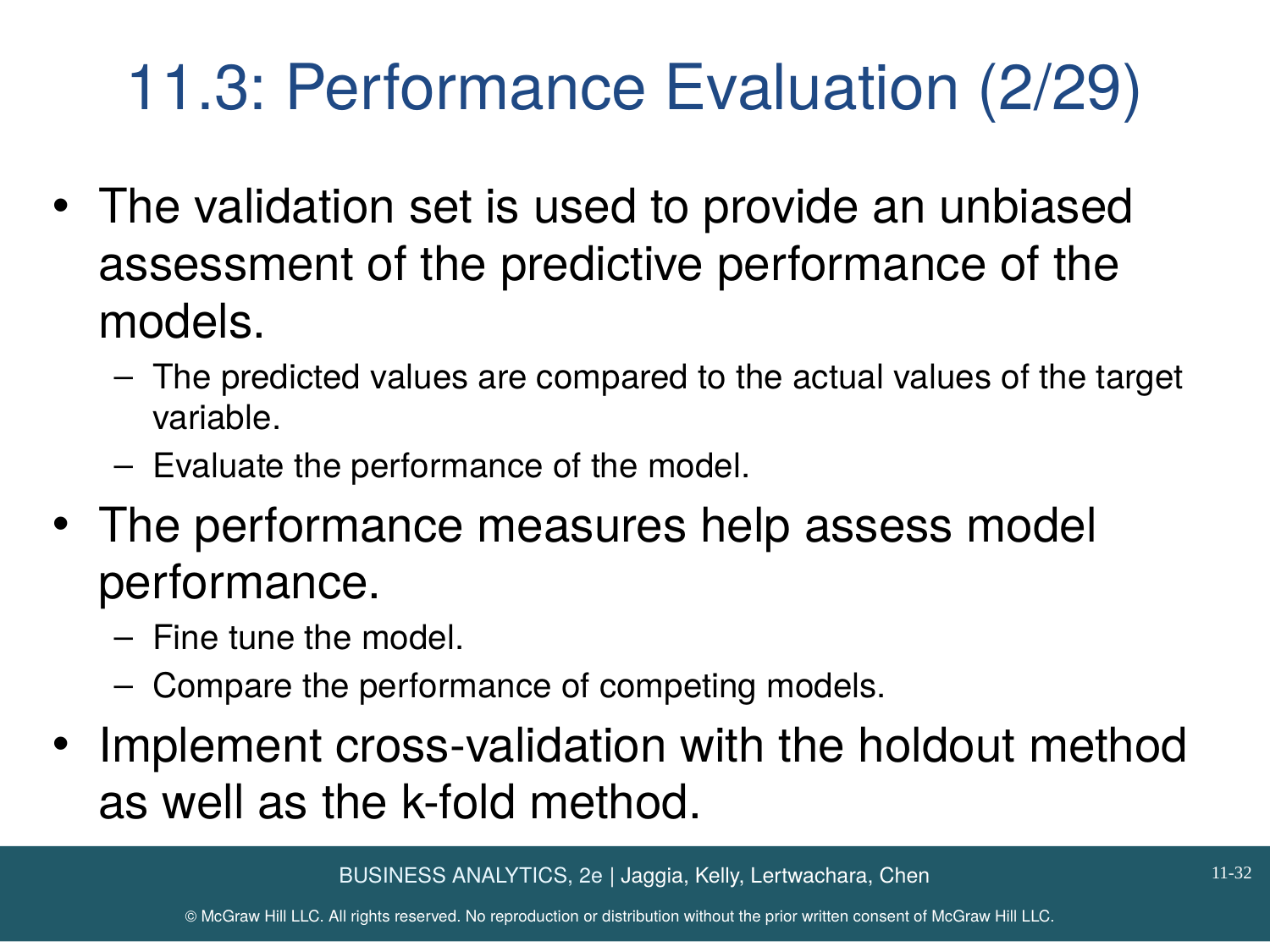

# 11.3: Performance Evaluation (2/29)
The validation set is used to provide an unbiased assessment of the predictive performance of the models.
The predicted values are compared to the actual values of the target variable.
Evaluate the performance of the model.
The performance measures help assess model performance.
Fine tune the model.
Compare the performance of competing models.
Implement cross-validation with the holdout method as well as the k-fold method.